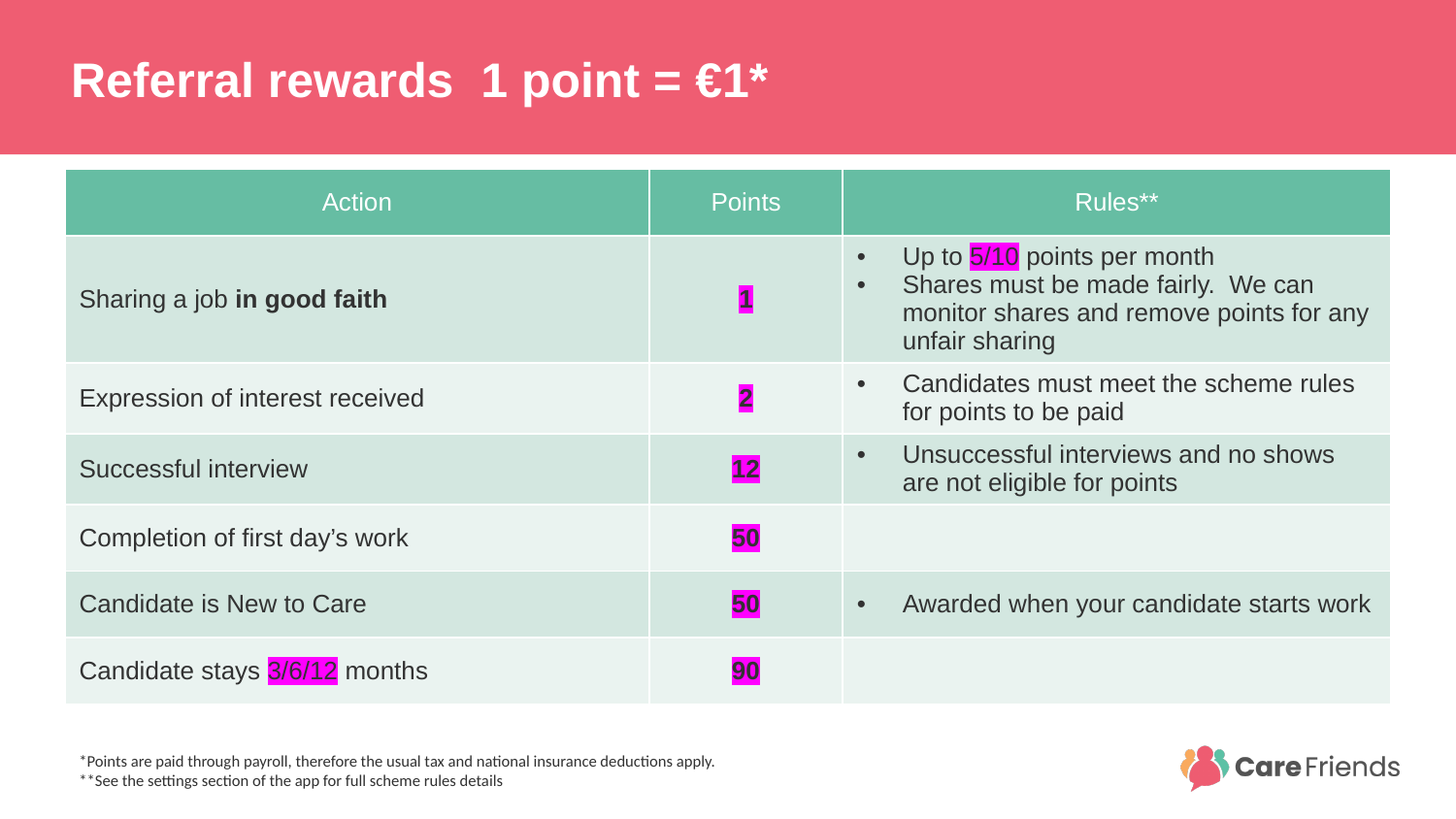

# Referral rewards  1 point = €1*
| Action | Points | Rules\*\* |
| --- | --- | --- |
| Sharing a job in good faith | 1 | Up to 5/10 points per month Shares must be made fairly. We can monitor shares and remove points for any unfair sharing |
| Expression of interest received | 2 | Candidates must meet the scheme rules for points to be paid |
| Successful interview | 12 | Unsuccessful interviews and no shows are not eligible for points |
| Completion of first day’s work | 50 |  |
| Candidate is New to Care | 50 | Awarded when your candidate starts work |
| Candidate stays 3/6/12 months | 90 |  |
*Points are paid through payroll, therefore the usual tax and national insurance deductions apply.
**See the settings section of the app for full scheme rules details